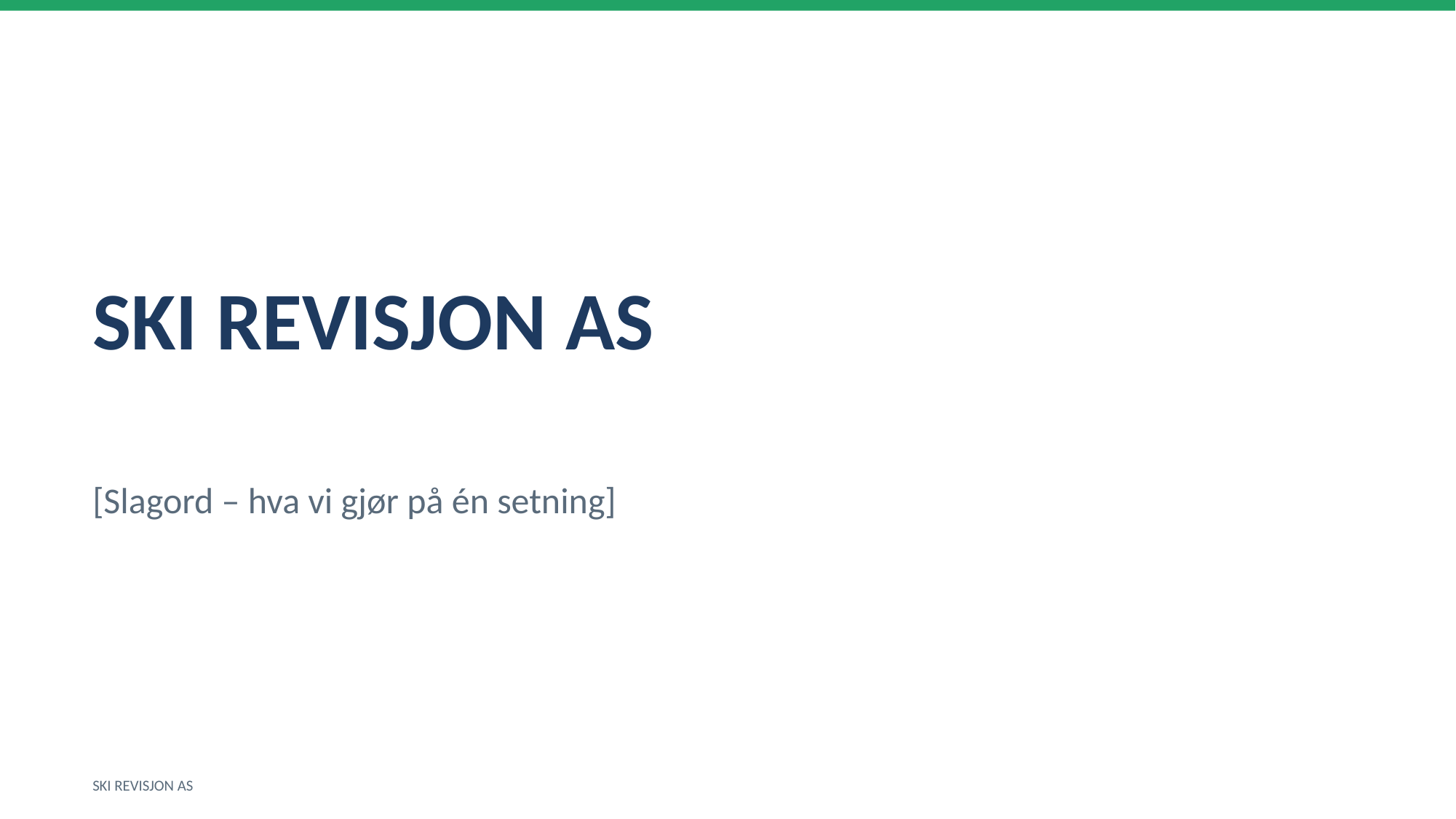

SKI REVISJON AS
[Slagord – hva vi gjør på én setning]
SKI REVISJON AS